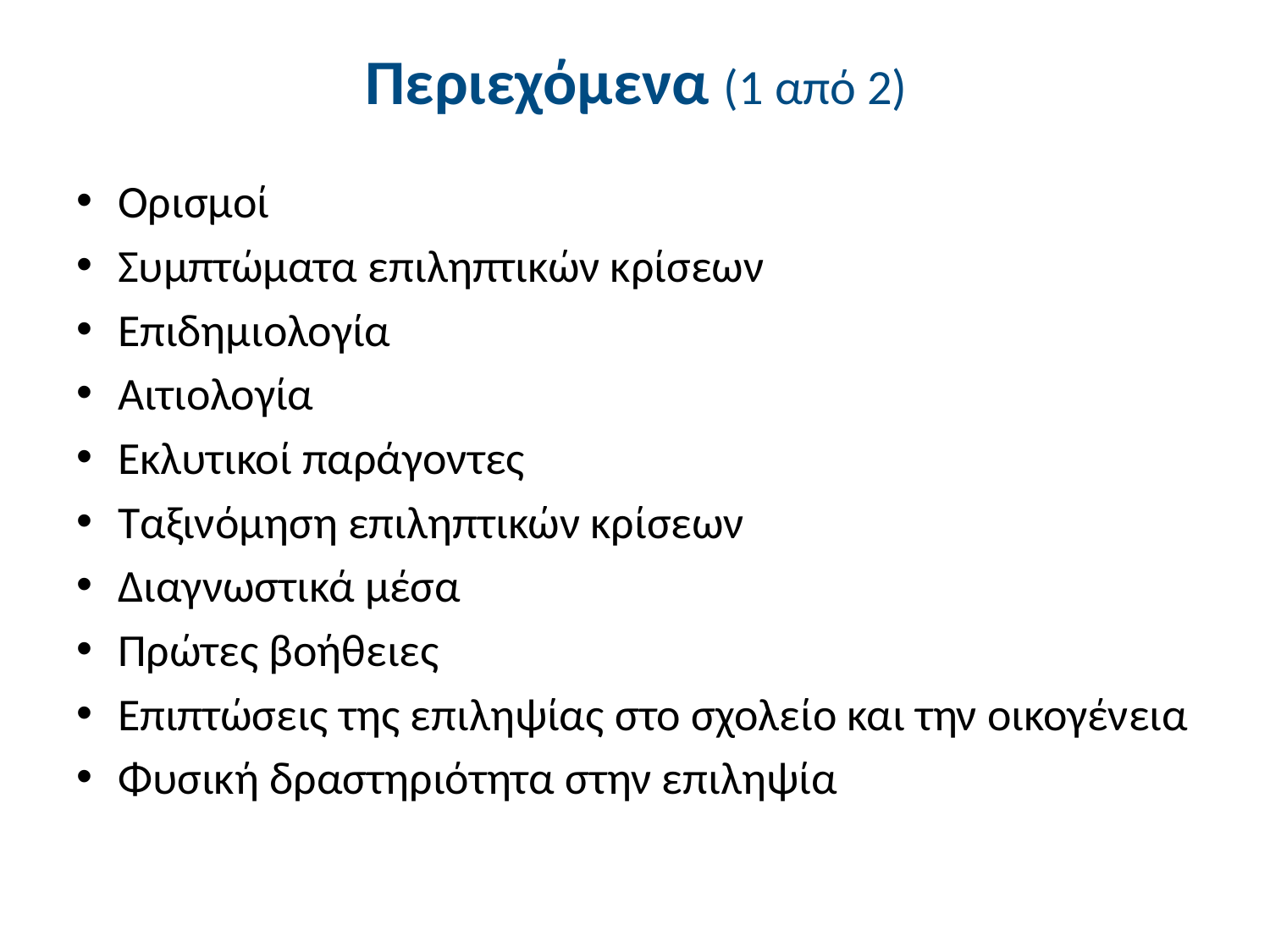

# Περιεχόμενα (1 από 2)
Ορισμοί
Συμπτώματα επιληπτικών κρίσεων
Επιδημιολογία
Αιτιολογία
Εκλυτικοί παράγοντες
Ταξινόμηση επιληπτικών κρίσεων
Διαγνωστικά μέσα
Πρώτες βοήθειες
Επιπτώσεις της επιληψίας στο σχολείο και την οικογένεια
Φυσική δραστηριότητα στην επιληψία